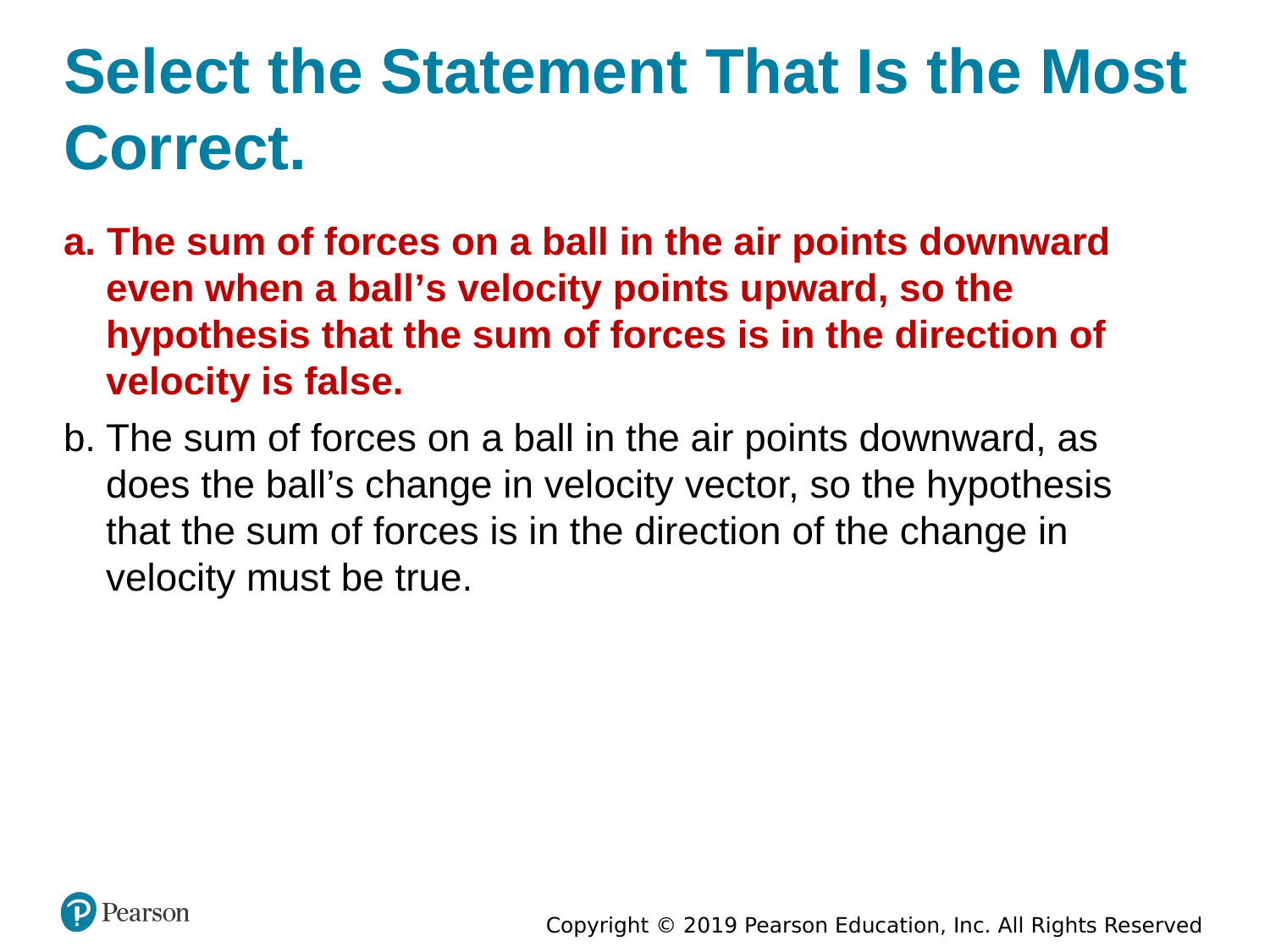

# Select the Statement That Is the Most Correct.
a. The sum of forces on a ball in the air points downward even when a ball’s velocity points upward, so the hypothesis that the sum of forces is in the direction of velocity is false.
b. The sum of forces on a ball in the air points downward, as does the ball’s change in velocity vector, so the hypothesis that the sum of forces is in the direction of the change in velocity must be true.